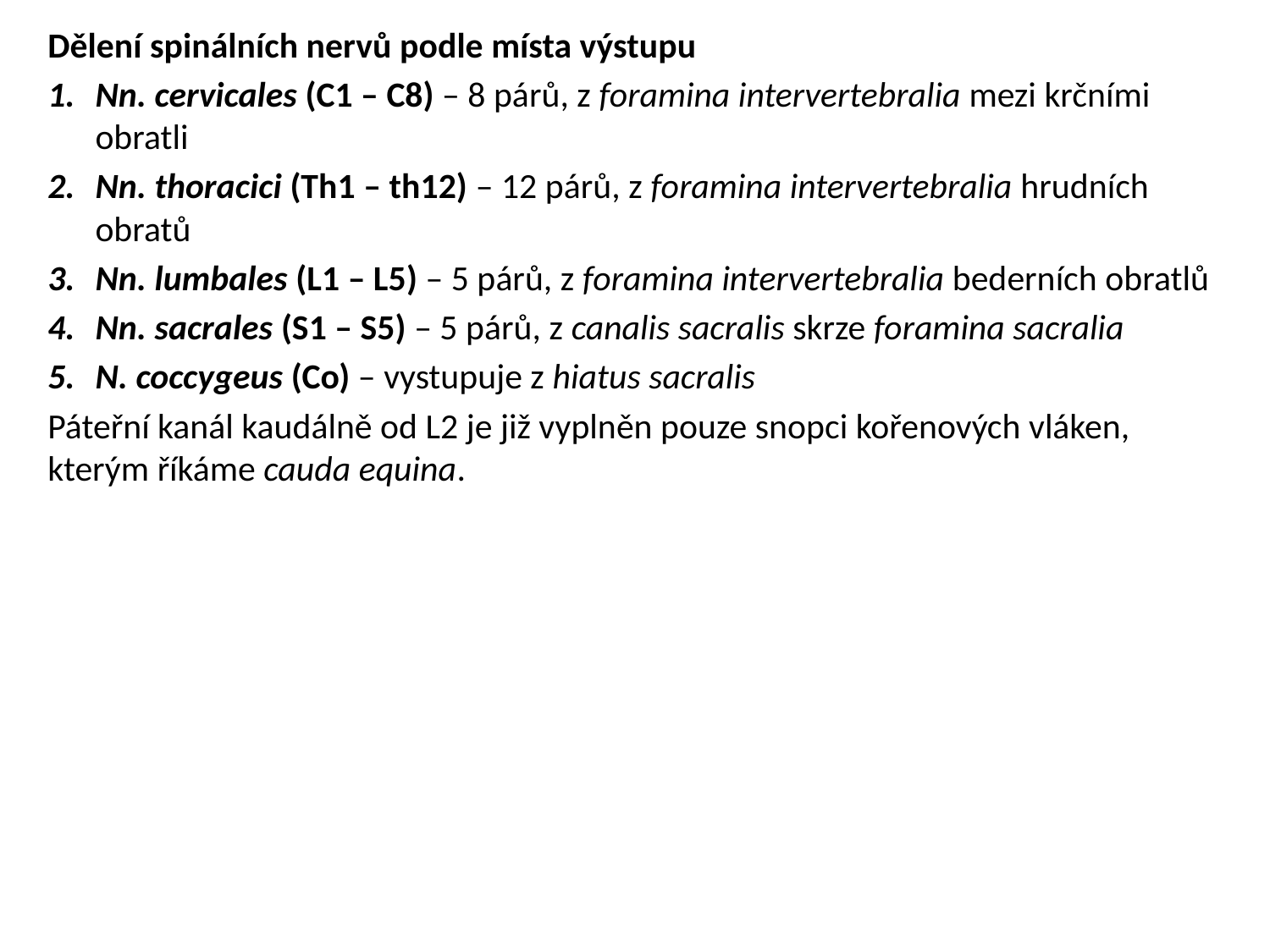

Dělení spinálních nervů podle místa výstupu
Nn. cervicales (C1 – C8) – 8 párů, z foramina intervertebralia mezi krčními obratli
Nn. thoracici (Th1 – th12) – 12 párů, z foramina intervertebralia hrudních obratů
Nn. lumbales (L1 – L5) – 5 párů, z foramina intervertebralia bederních obratlů
Nn. sacrales (S1 – S5) – 5 párů, z canalis sacralis skrze foramina sacralia
N. coccygeus (Co) – vystupuje z hiatus sacralis
Páteřní kanál kaudálně od L2 je již vyplněn pouze snopci kořenových vláken, kterým říkáme cauda equina.